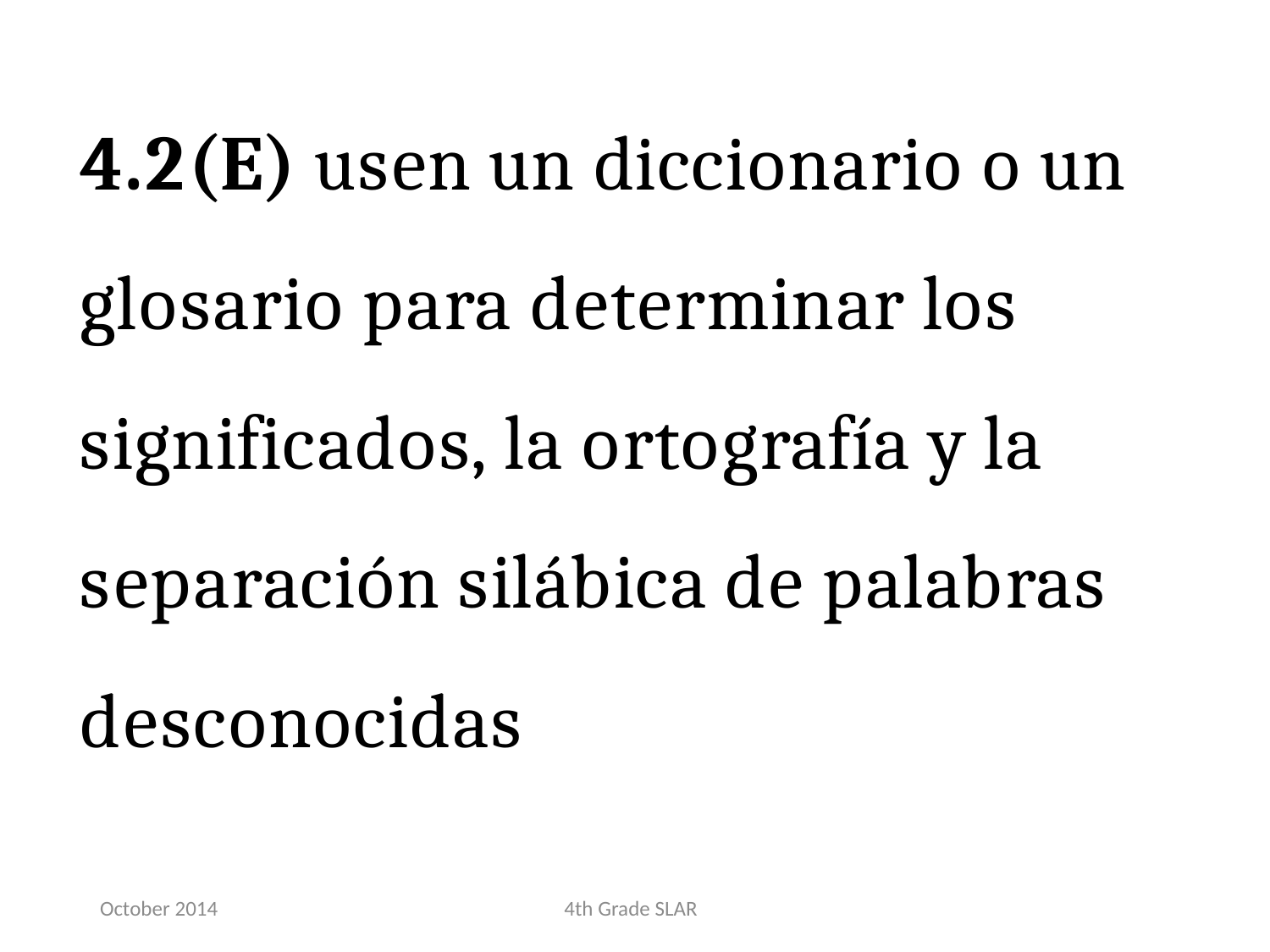

4.2(E) usen un diccionario o un glosario para determinar los significados, la ortografía y la separación silábica de palabras desconocidas
October 2014
4th Grade SLAR